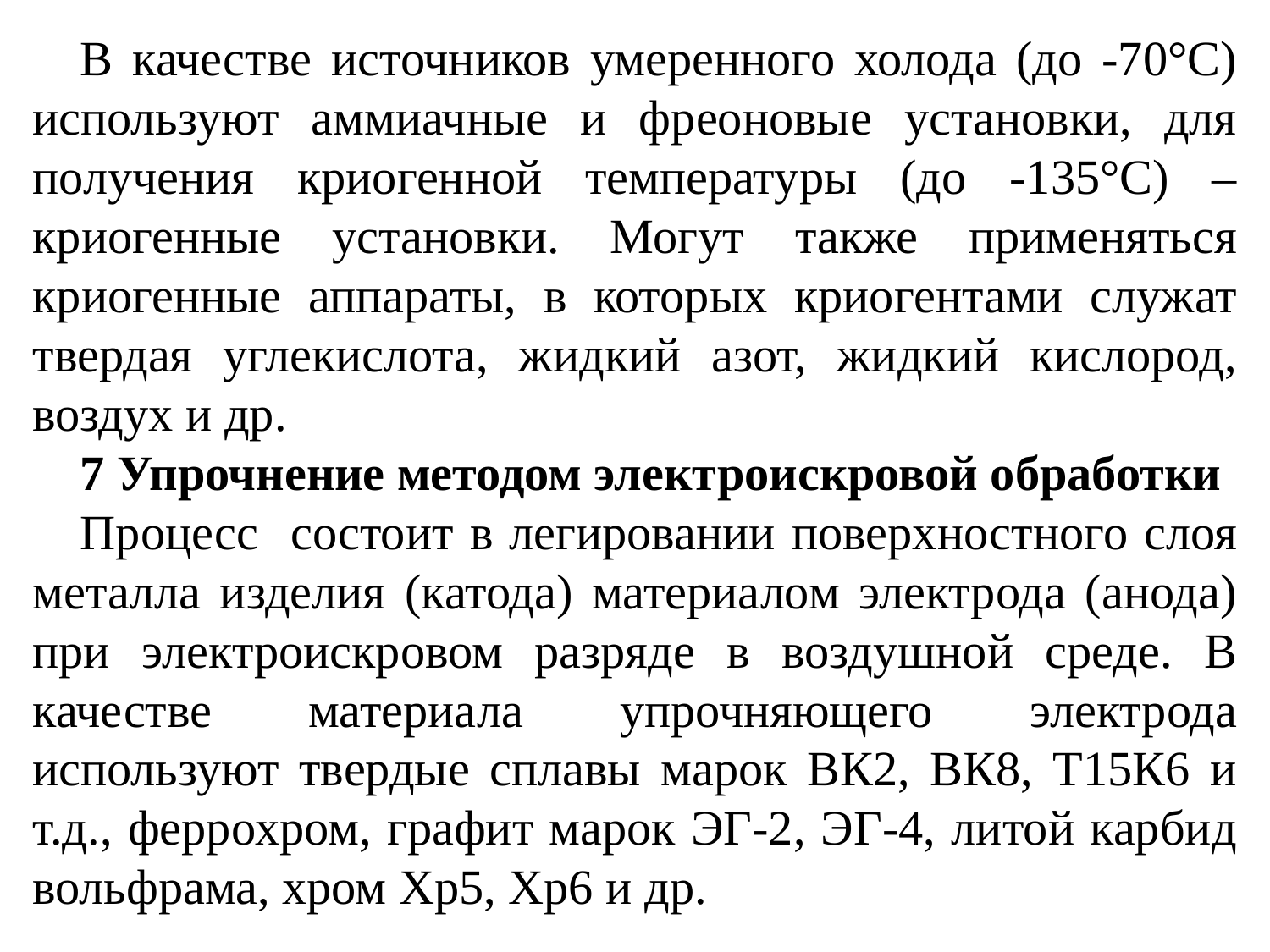

В качестве источников умеренного холода (до -70°С) используют аммиачные и фреоновые установки, для получения криогенной температуры (до -135°С) – криогенные установки. Могут также применяться криогенные аппараты, в которых криогентами служат твердая углекислота, жидкий азот, жидкий кислород, воздух и др.
7 Упрочнение методом электроискровой обработки
Процесс  состоит в легировании поверхностного слоя металла изделия (катода) материалом электрода (анода) при электроискровом разряде в воздушной среде. В качестве материала упрочняющего электрода используют твердые сплавы марок ВК2, ВК8, Т15К6 и т.д., феррохром, графит марок ЭГ-2, ЭГ-4, литой карбид вольфрама, хром Хр5, Хр6 и др.